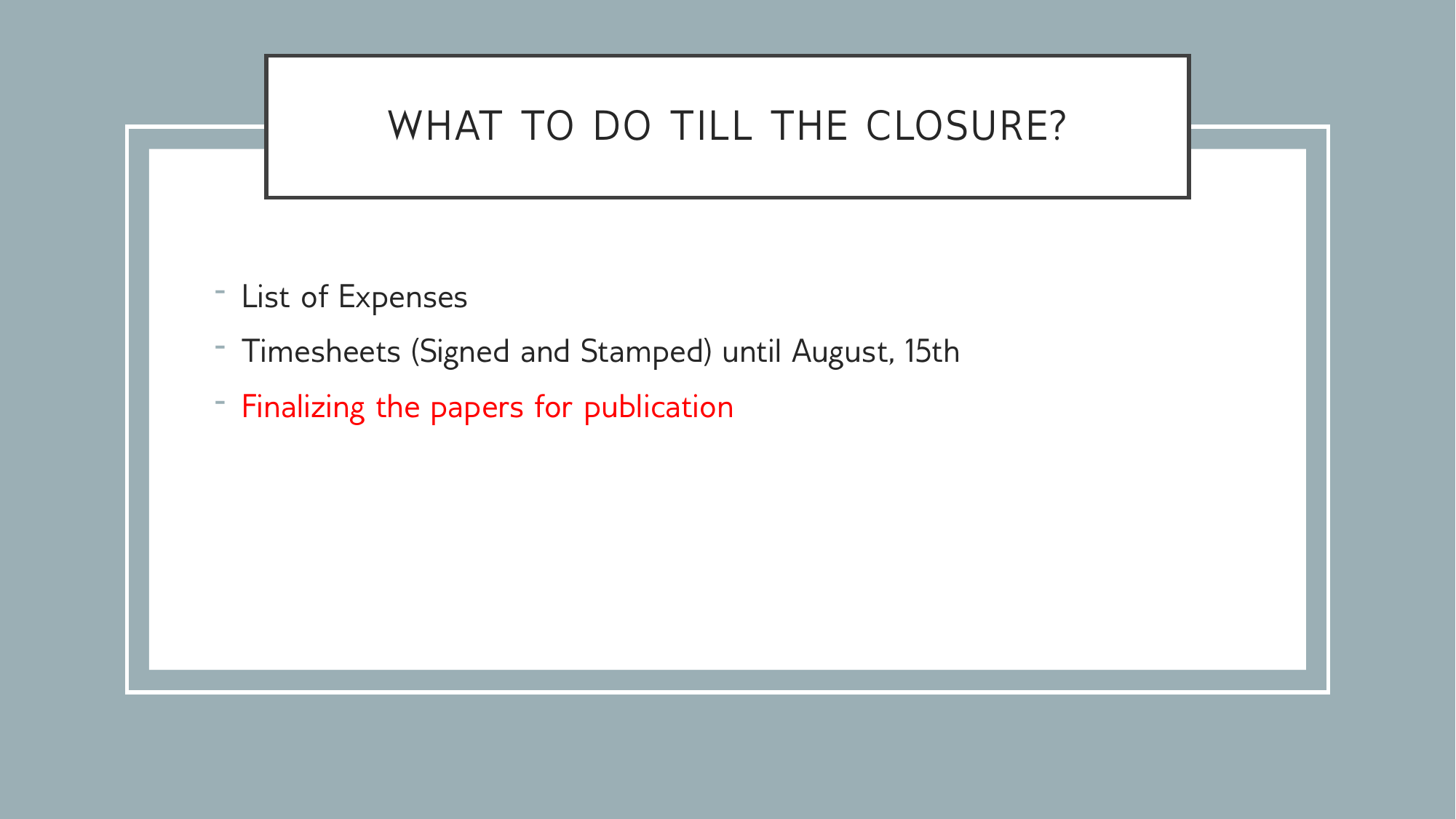

# WHAT TO DO TILL THE CLOSURE?

List of Expenses
Timesheets (Signed and Stamped) until August, 15th
Finalizing the papers for publication